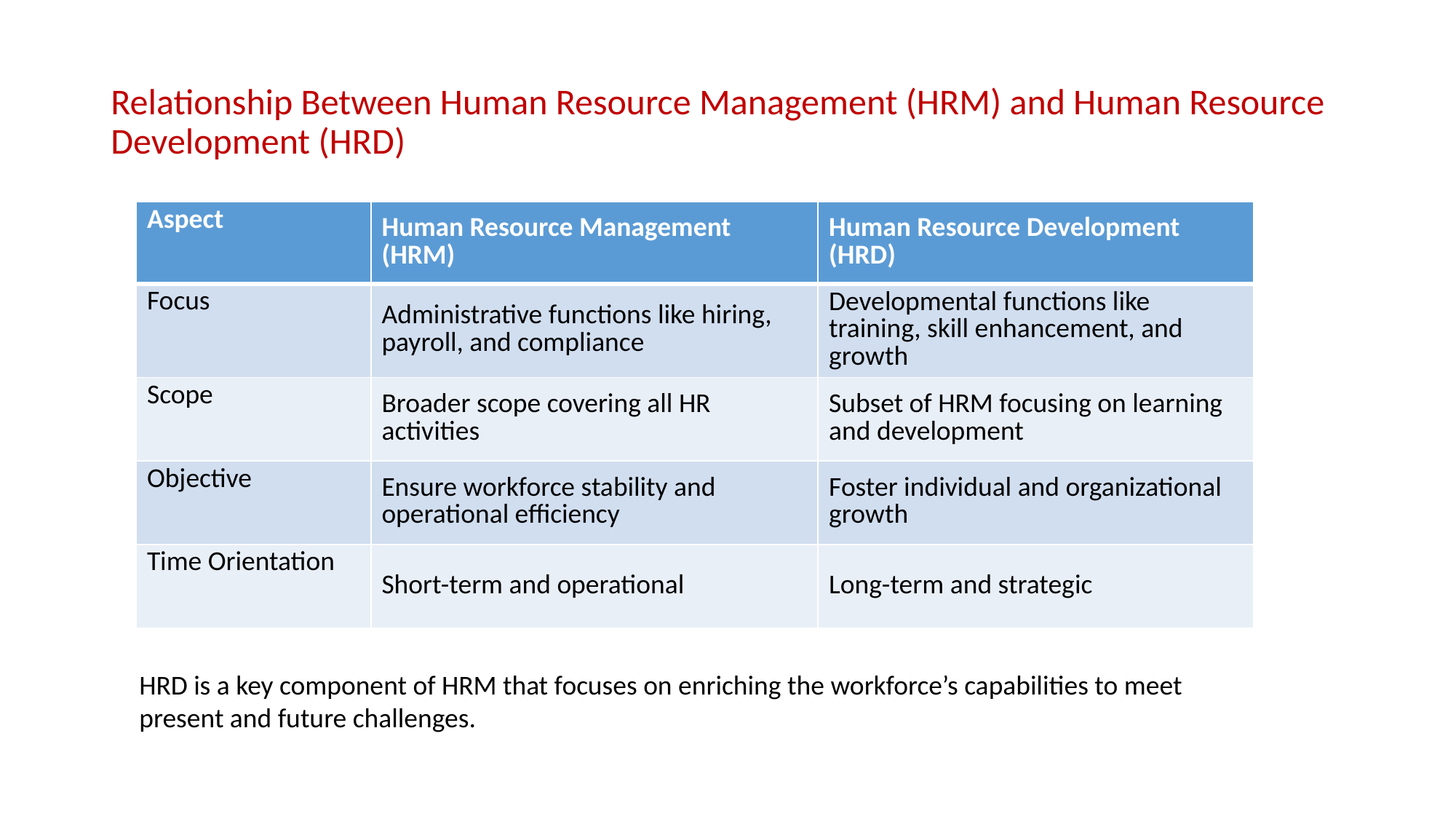

# Relationship Between Human Resource Management (HRM) and Human Resource Development (HRD)
| Aspect | Human Resource Management (HRM) | Human Resource Development (HRD) |
| --- | --- | --- |
| Focus | Administrative functions like hiring, payroll, and compliance | Developmental functions like training, skill enhancement, and growth |
| Scope | Broader scope covering all HR activities | Subset of HRM focusing on learning and development |
| Objective | Ensure workforce stability and operational efficiency | Foster individual and organizational growth |
| Time Orientation | Short-term and operational | Long-term and strategic |
HRD is a key component of HRM that focuses on enriching the workforce’s capabilities to meet present and future challenges.